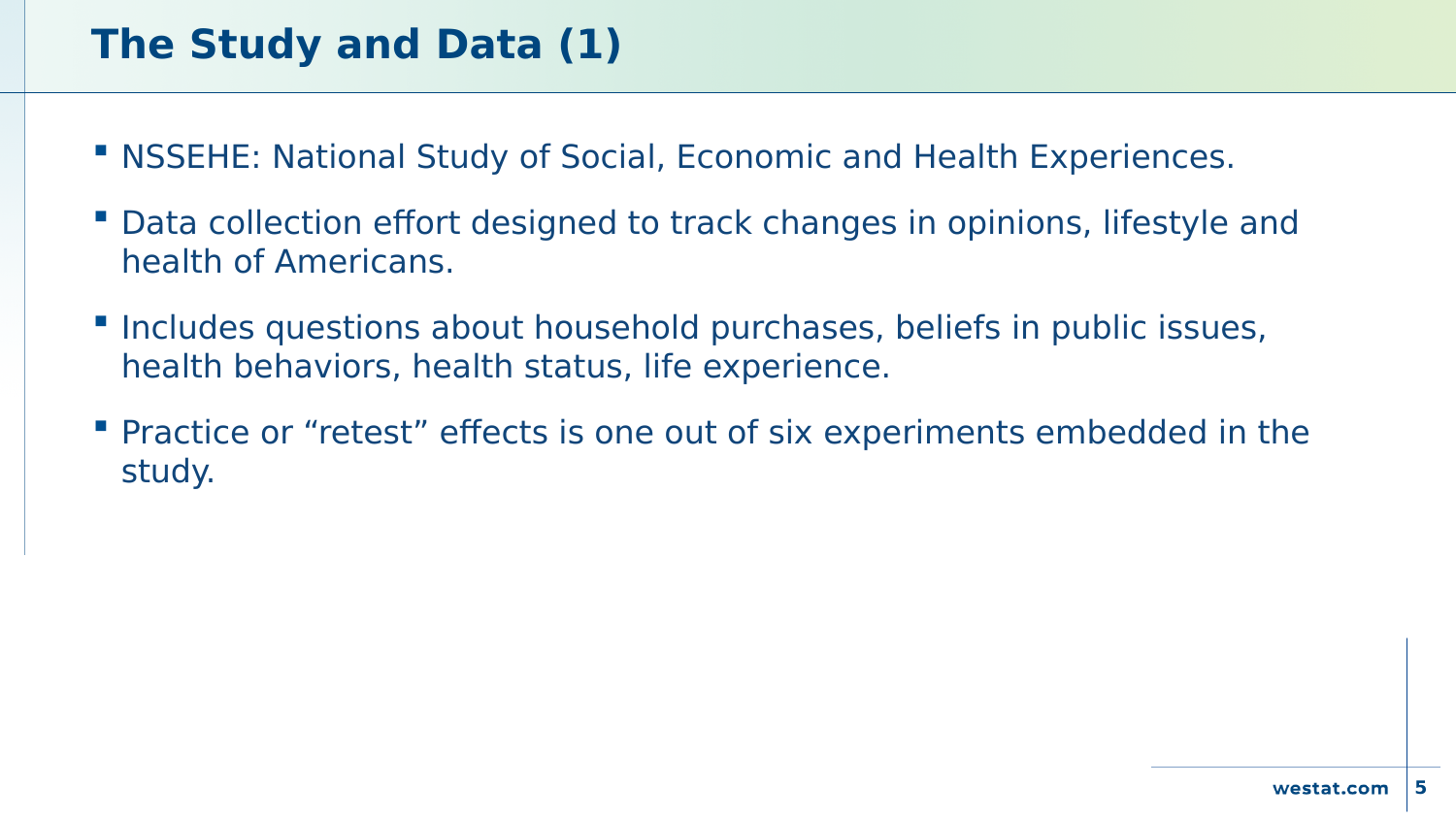

# The Study and Data (1)
NSSEHE: National Study of Social, Economic and Health Experiences.
Data collection effort designed to track changes in opinions, lifestyle and health of Americans.
Includes questions about household purchases, beliefs in public issues, health behaviors, health status, life experience.
Practice or “retest” effects is one out of six experiments embedded in the study.

5